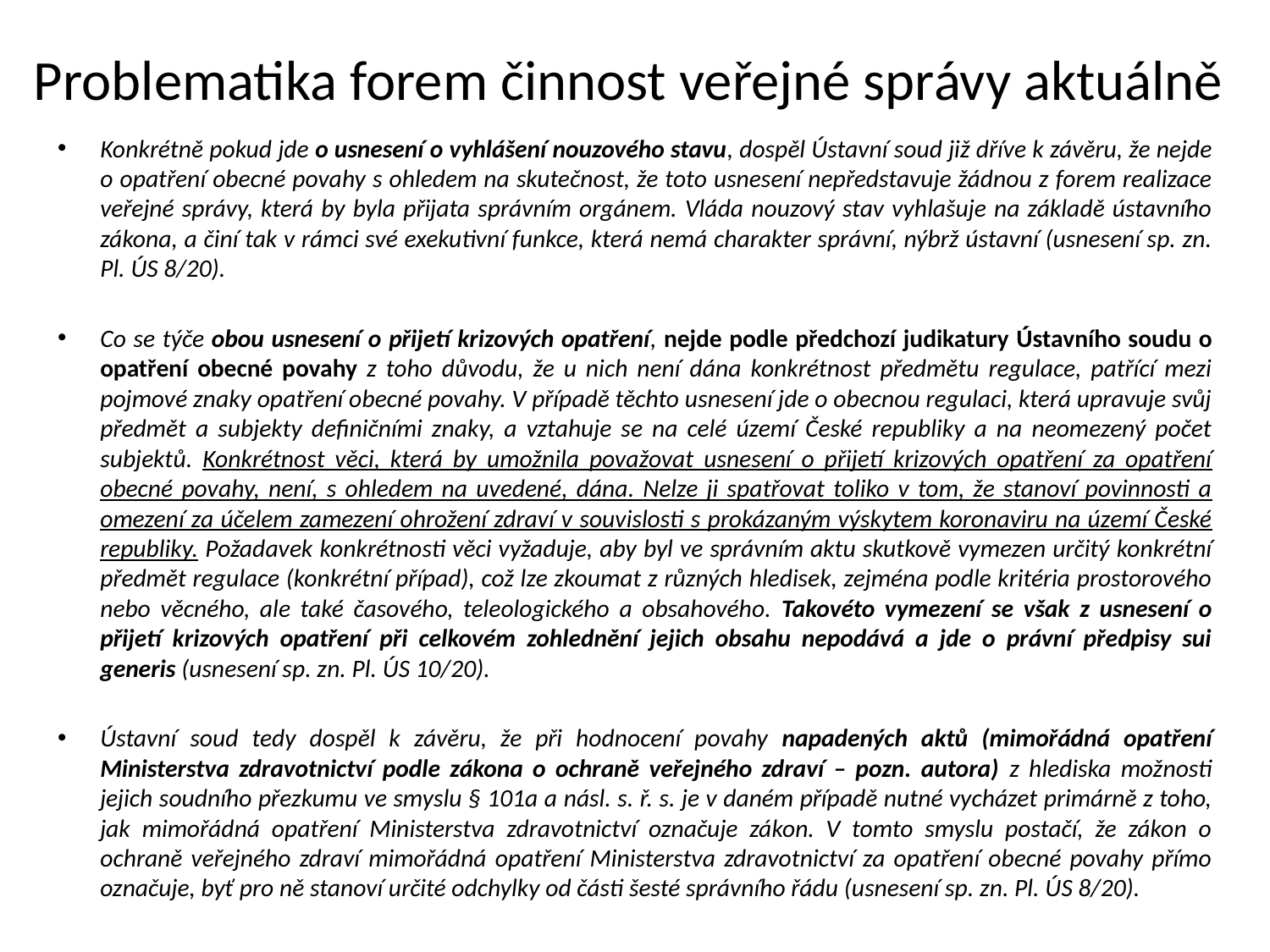

# Problematika forem činnost veřejné správy aktuálně
Konkrétně pokud jde o usnesení o vyhlášení nouzového stavu, dospěl Ústavní soud již dříve k závěru, že nejde o opatření obecné povahy s ohledem na skutečnost, že toto usnesení nepředstavuje žádnou z forem realizace veřejné správy, která by byla přijata správním orgánem. Vláda nouzový stav vyhlašuje na základě ústavního zákona, a činí tak v rámci své exekutivní funkce, která nemá charakter správní, nýbrž ústavní (usnesení sp. zn. Pl. ÚS 8/20).

Co se týče obou usnesení o přijetí krizových opatření, nejde podle předchozí judikatury Ústavního soudu o opatření obecné povahy z toho důvodu, že u nich není dána konkrétnost předmětu regulace, patřící mezi pojmové znaky opatření obecné povahy. V případě těchto usnesení jde o obecnou regulaci, která upravuje svůj předmět a subjekty definičními znaky, a vztahuje se na celé území České republiky a na neomezený počet subjektů. Konkrétnost věci, která by umožnila považovat usnesení o přijetí krizových opatření za opatření obecné povahy, není, s ohledem na uvedené, dána. Nelze ji spatřovat toliko v tom, že stanoví povinnosti a omezení za účelem zamezení ohrožení zdraví v souvislosti s prokázaným výskytem koronaviru na území České republiky. Požadavek konkrétnosti věci vyžaduje, aby byl ve správním aktu skutkově vymezen určitý konkrétní předmět regulace (konkrétní případ), což lze zkoumat z různých hledisek, zejména podle kritéria prostorového nebo věcného, ale také časového, teleologického a obsahového. Takovéto vymezení se však z usnesení o přijetí krizových opatření při celkovém zohlednění jejich obsahu nepodává a jde o právní předpisy sui generis (usnesení sp. zn. Pl. ÚS 10/20).

Ústavní soud tedy dospěl k závěru, že při hodnocení povahy napadených aktů (mimořádná opatření Ministerstva zdravotnictví podle zákona o ochraně veřejného zdraví – pozn. autora) z hlediska možnosti jejich soudního přezkumu ve smyslu § 101a a násl. s. ř. s. je v daném případě nutné vycházet primárně z toho, jak mimořádná opatření Ministerstva zdravotnictví označuje zákon. V tomto smyslu postačí, že zákon o ochraně veřejného zdraví mimořádná opatření Ministerstva zdravotnictví za opatření obecné povahy přímo označuje, byť pro ně stanoví určité odchylky od části šesté správního řádu (usnesení sp. zn. Pl. ÚS 8/20).